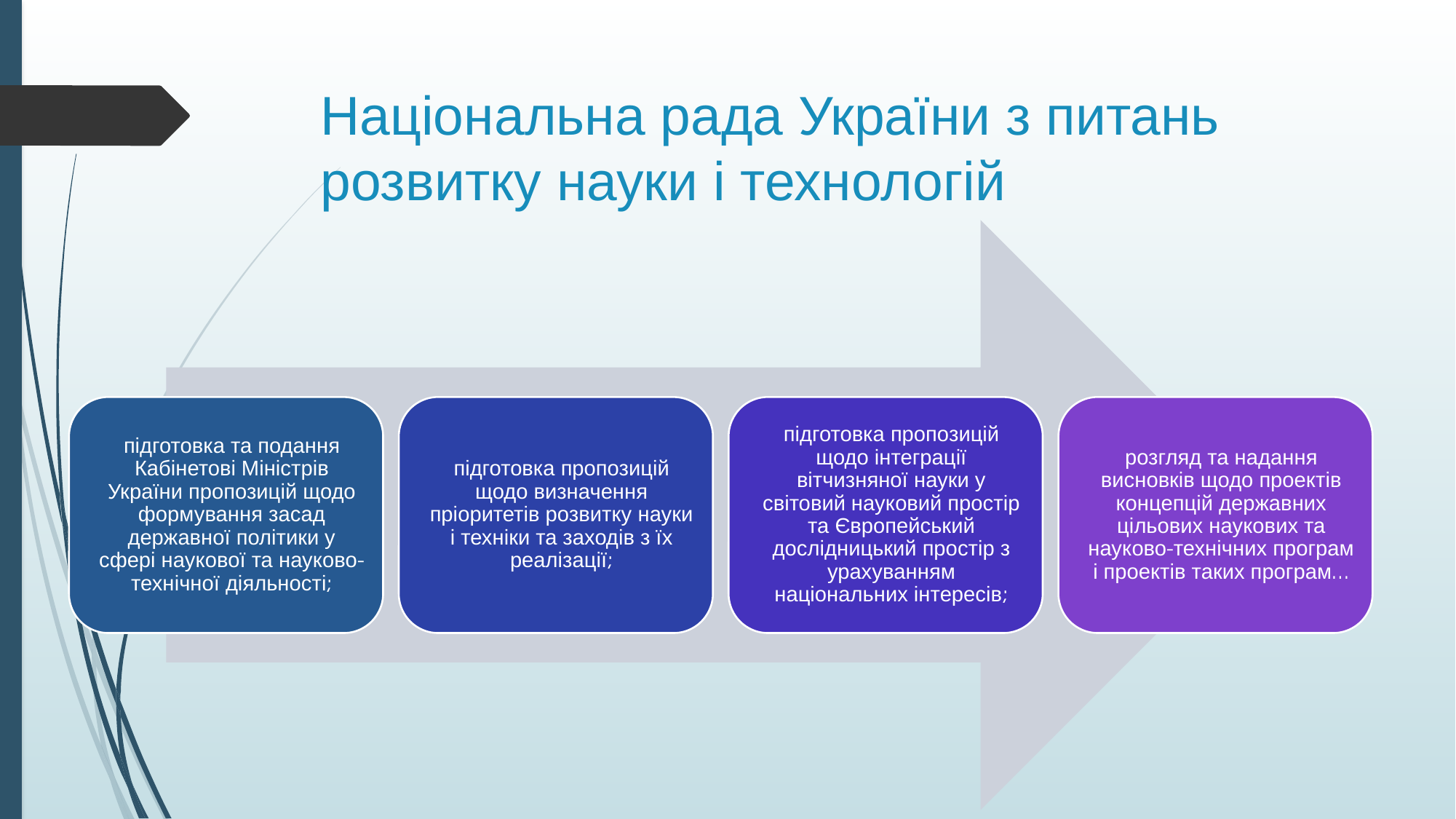

# Національна рада України з питань розвитку науки і технологій
підготовка та подання Кабінетові Міністрів України пропозицій щодо формування засад державної політики у сфері наукової та науково-технічної діяльності;
підготовка пропозицій щодо визначення пріоритетів розвитку науки і техніки та заходів з їх реалізації;
підготовка пропозицій щодо інтеграції вітчизняної науки у світовий науковий простір та Європейський дослідницький простір з урахуванням національних інтересів;
розгляд та надання висновків щодо проектів концепцій державних цільових наукових та науково-технічних програм і проектів таких програм…